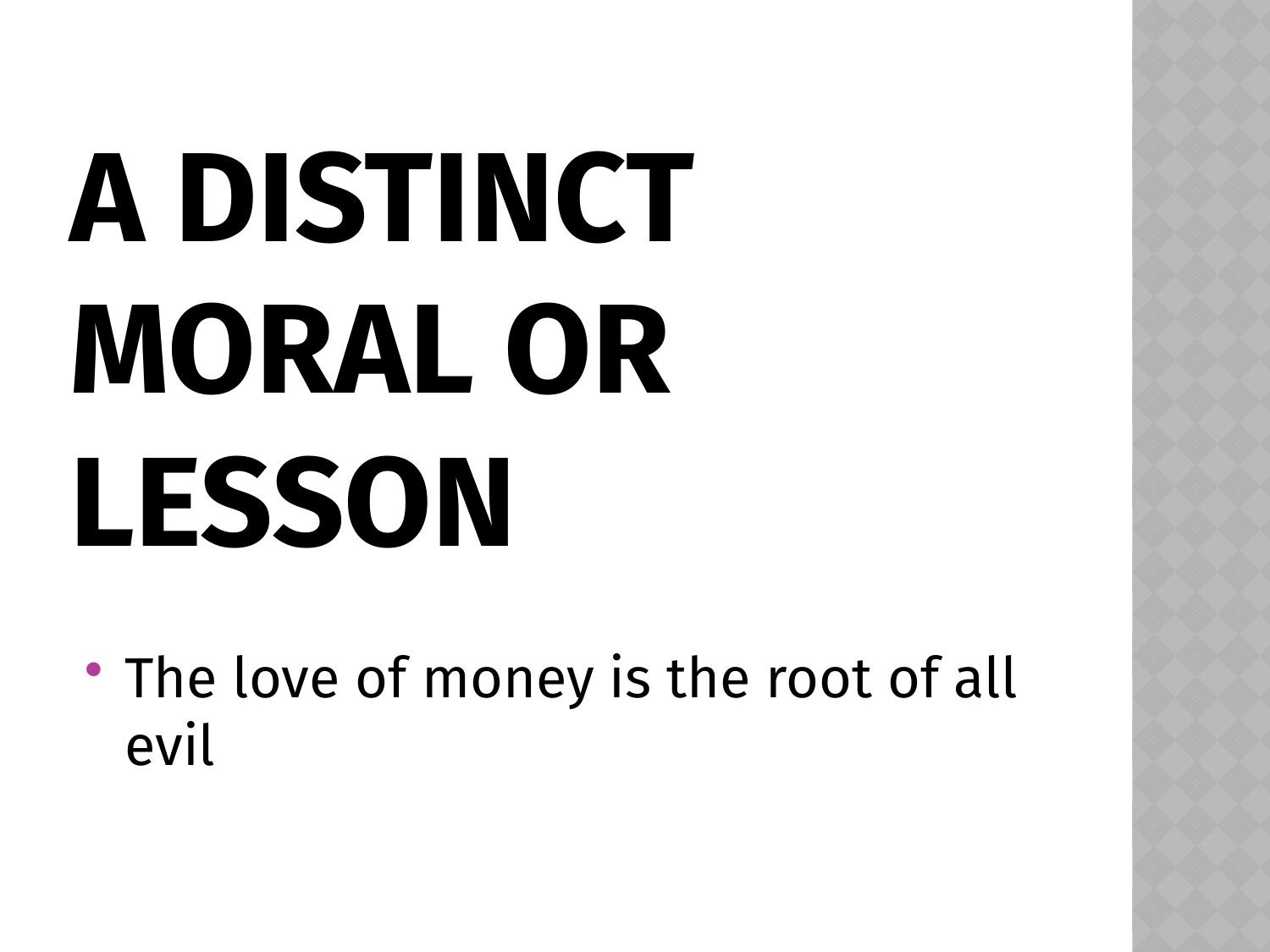

# A Distinct Moral or Lesson
The love of money is the root of all evil